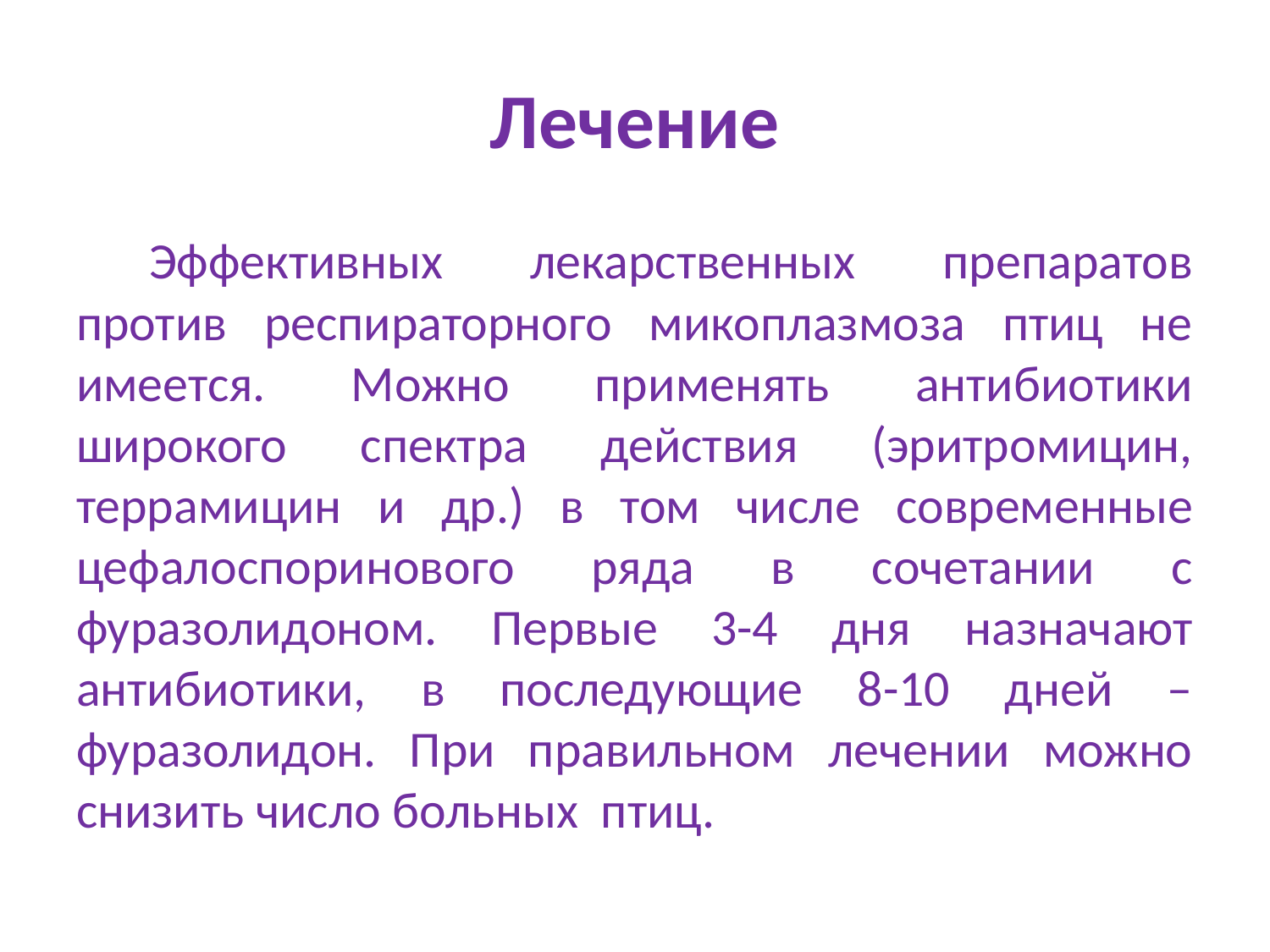

# Лечение
Эффективных лекарственных препаратов против респираторного микоплазмоза птиц не имеется. Можно применять антибиотики широкого спектра действия (эритромицин, террамицин и др.) в том числе современные цефалоспоринового ряда в сочетании с фуразолидоном. Первые 3-4 дня назначают антибиотики, в последующие 8-10 дней – фуразолидон. При правильном лечении можно снизить число больных  птиц.